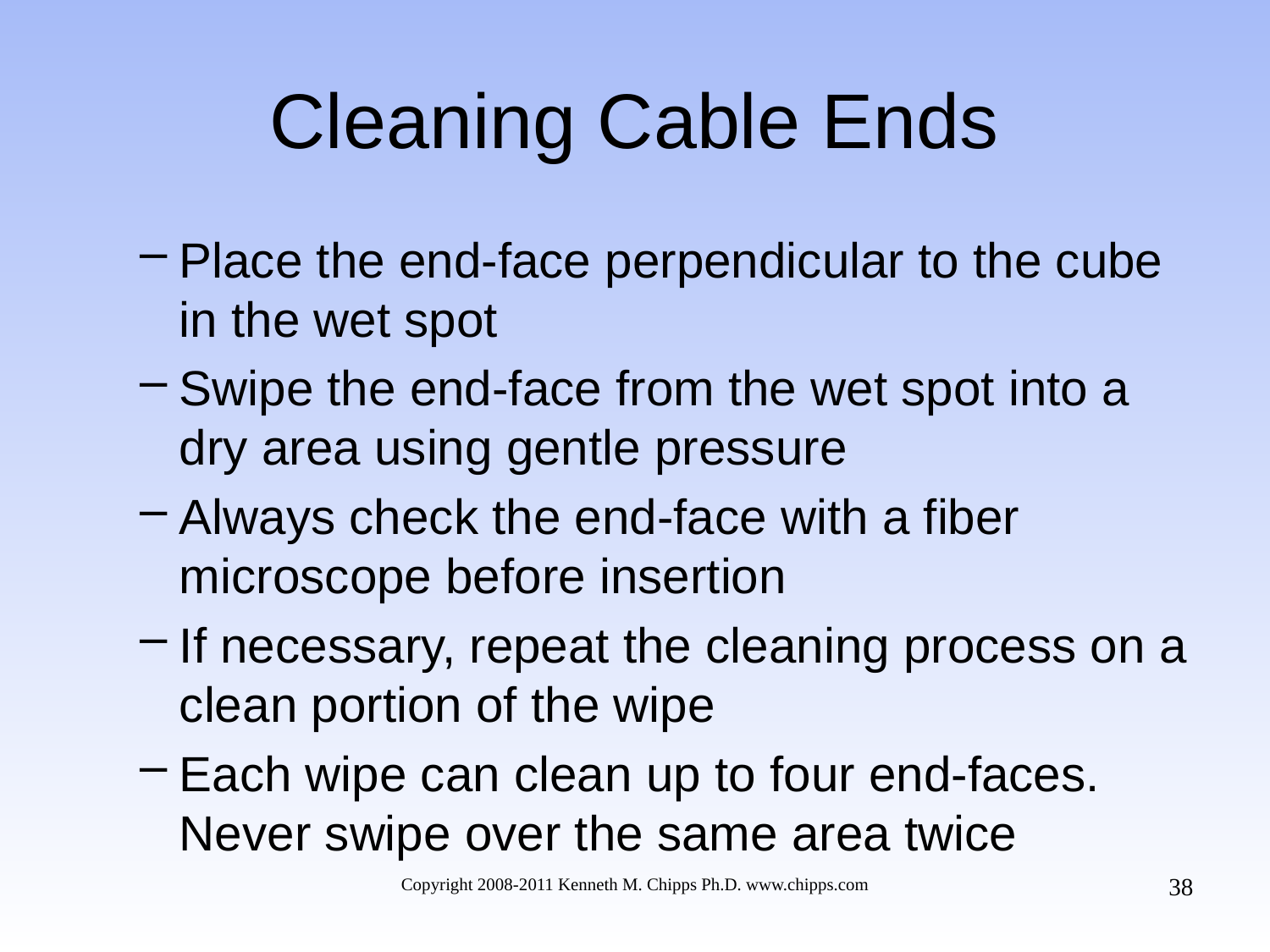

# Cleaning Cable Ends
Place the end-face perpendicular to the cube in the wet spot
Swipe the end-face from the wet spot into a dry area using gentle pressure
Always check the end-face with a fiber microscope before insertion
If necessary, repeat the cleaning process on a clean portion of the wipe
Each wipe can clean up to four end-faces. Never swipe over the same area twice
38
Copyright 2008-2011 Kenneth M. Chipps Ph.D. www.chipps.com